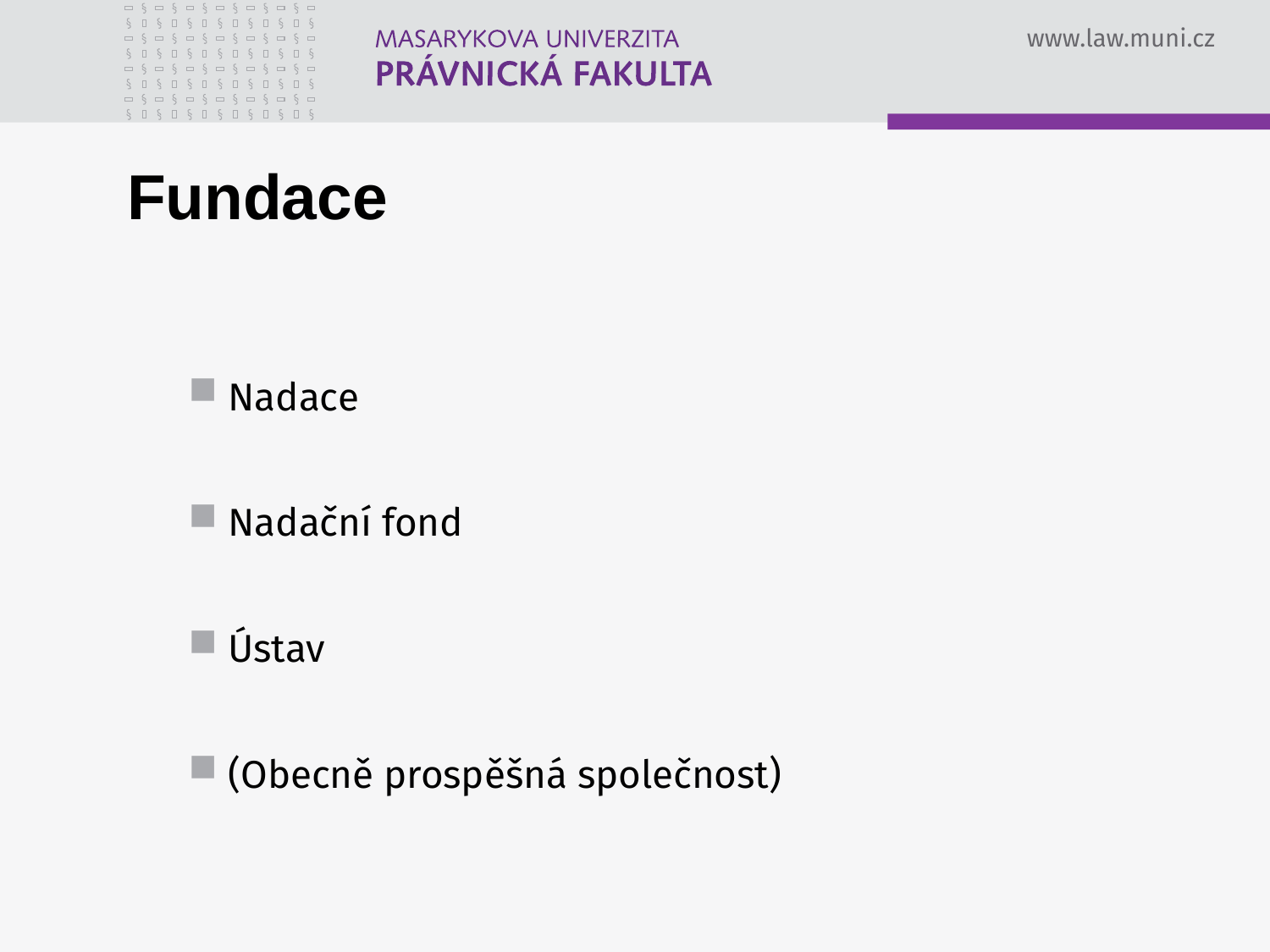

# Fundace

Nadace

Nadační fond

Ústav

(Obecně prospěšná společnost)